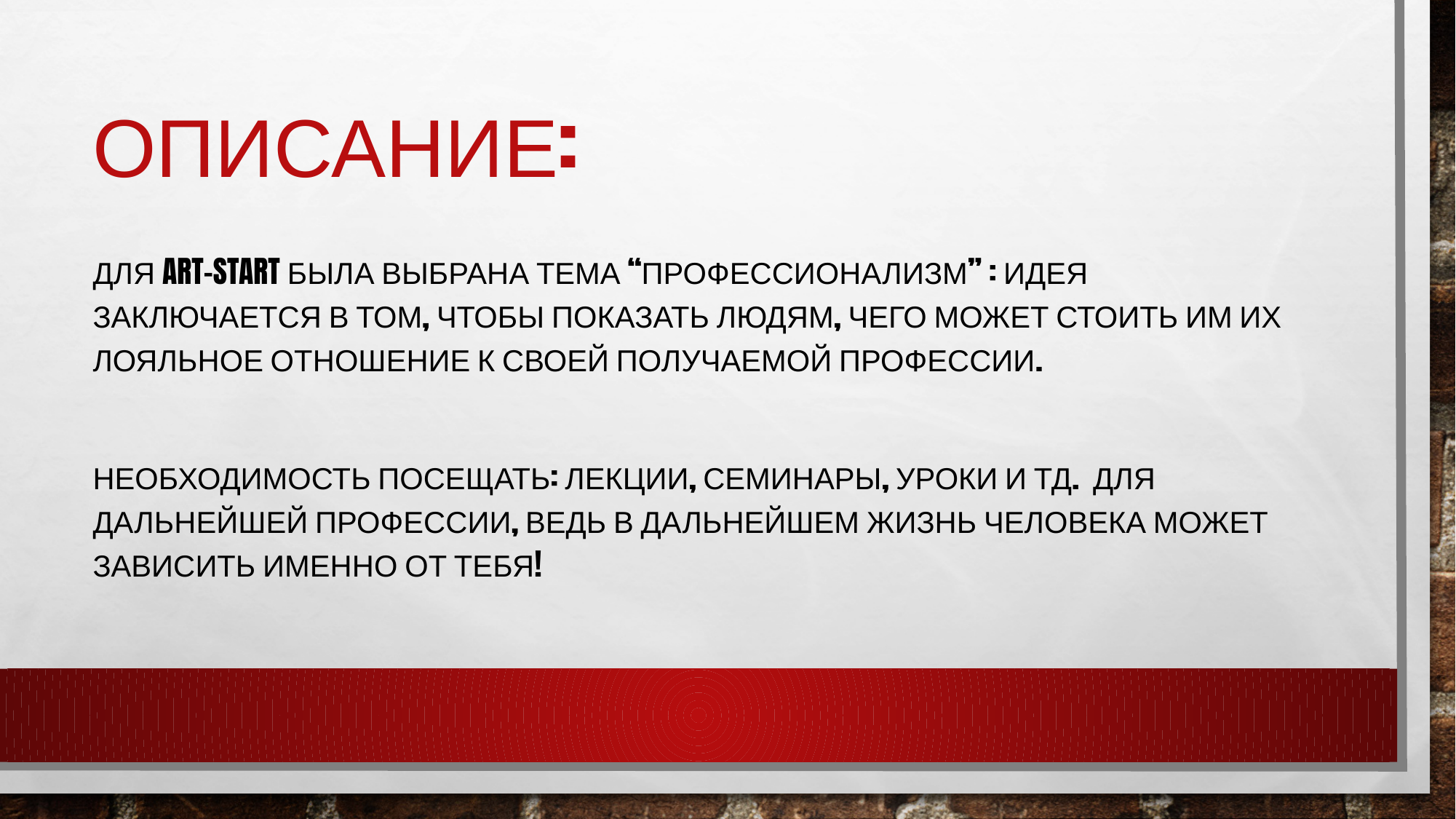

# Описание:
Для art-start была выбрана тема “профессионализм” : идея заключается в том, чтобы показать людям, чего может стоить им их  лояльное отношение к своей получаемой профессии.

НЕОБХОДИМОСТЬ ПОСЕЩАТЬ: ЛЕКЦИИ, СЕМИНАРЫ, УРОКИ И ТД.  ДЛЯ ДАЛЬНЕЙШЕЙ ПРОФЕССИИ, ВЕДЬ В ДАЛЬНЕЙШЕМ ЖИЗНЬ ЧЕЛОВЕКА МОЖЕТ ЗАВИСИТЬ ИМЕННО ОТ ТЕБЯ!